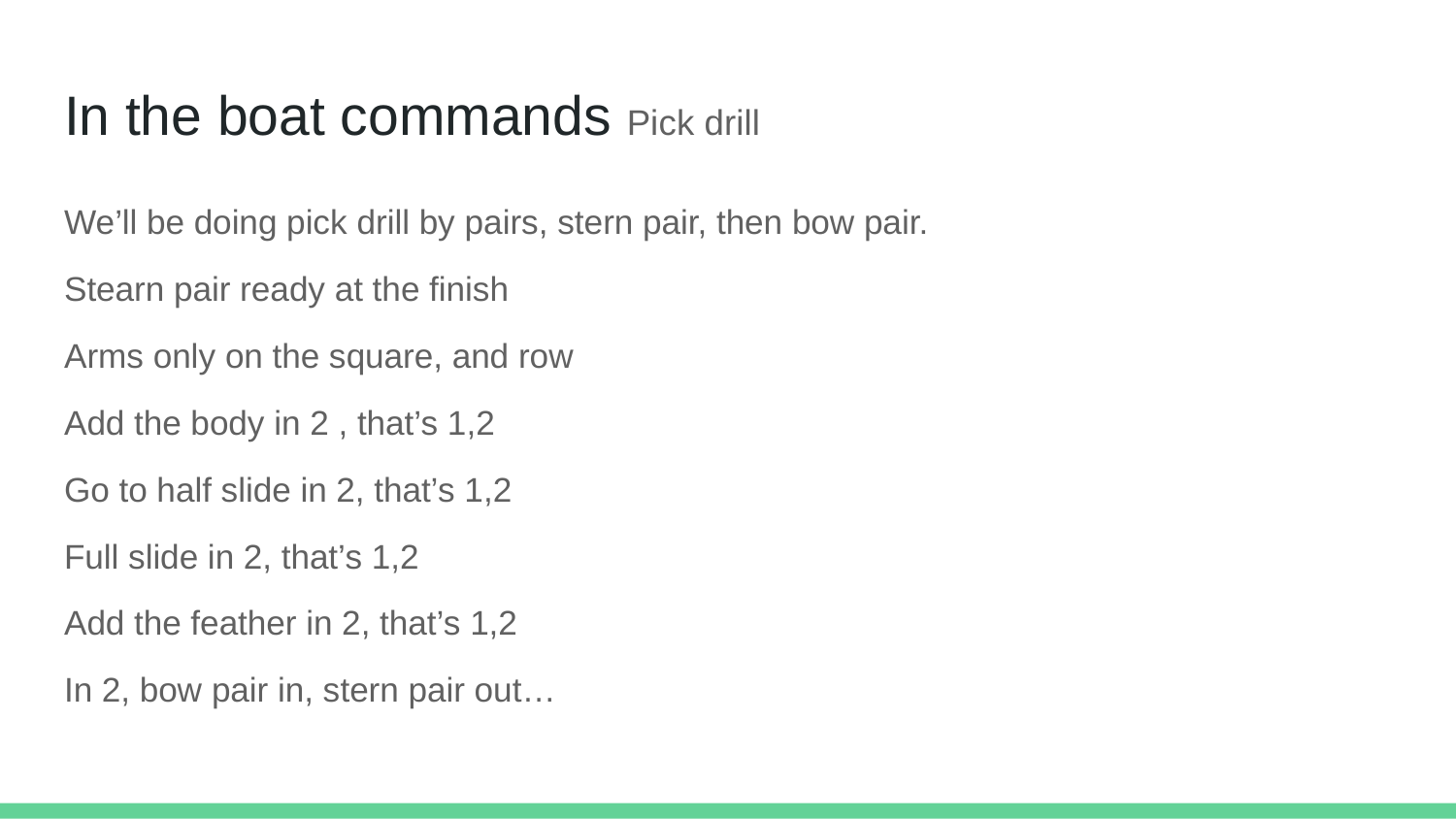

# In the boat commands Pick drill
We’ll be doing pick drill by pairs, stern pair, then bow pair.
Stearn pair ready at the finish
Arms only on the square, and row
Add the body in 2 , that’s 1,2
Go to half slide in 2, that’s 1,2
Full slide in 2, that’s 1,2
Add the feather in 2, that’s 1,2
In 2, bow pair in, stern pair out…